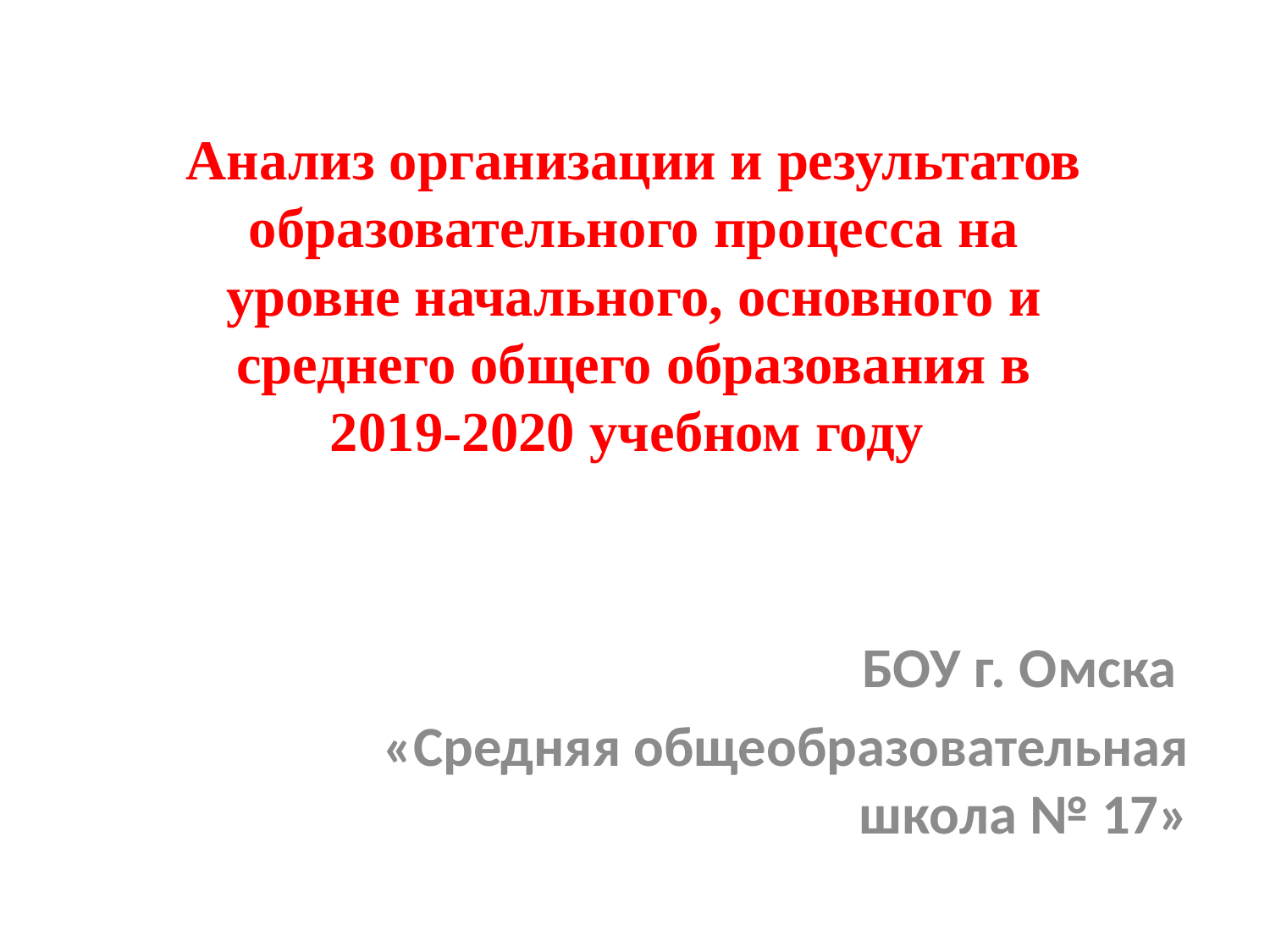

# Анализ организации и результатов образовательного процесса на уровне начального, основного и среднего общего образования в 2019-2020 учебном году
БОУ г. Омска
«Средняя общеобразовательная школа № 17»